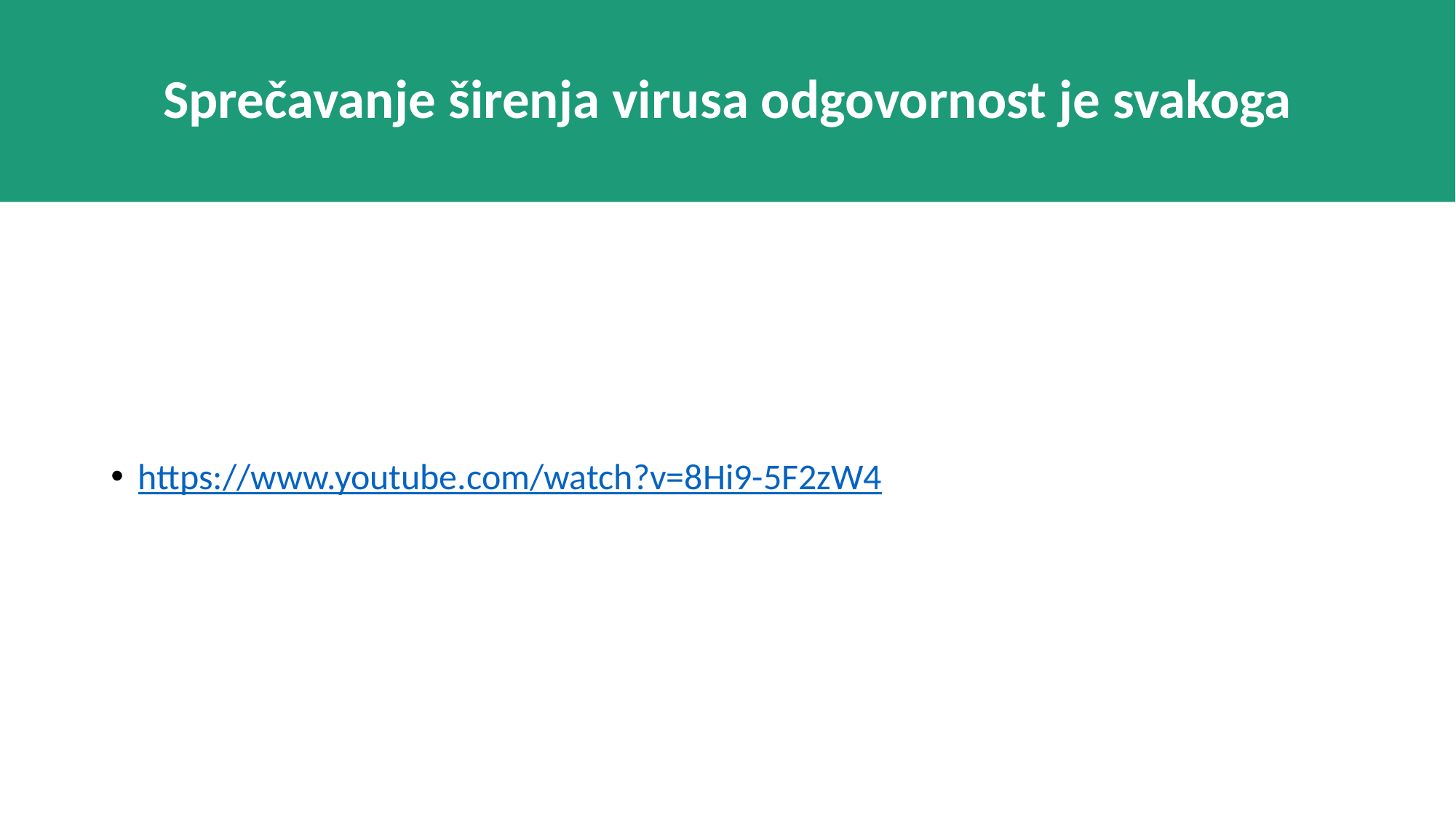

# Sprečavanje širenja virusa odgovornost je svakoga
https://www.youtube.com/watch?v=8Hi9-5F2zW4